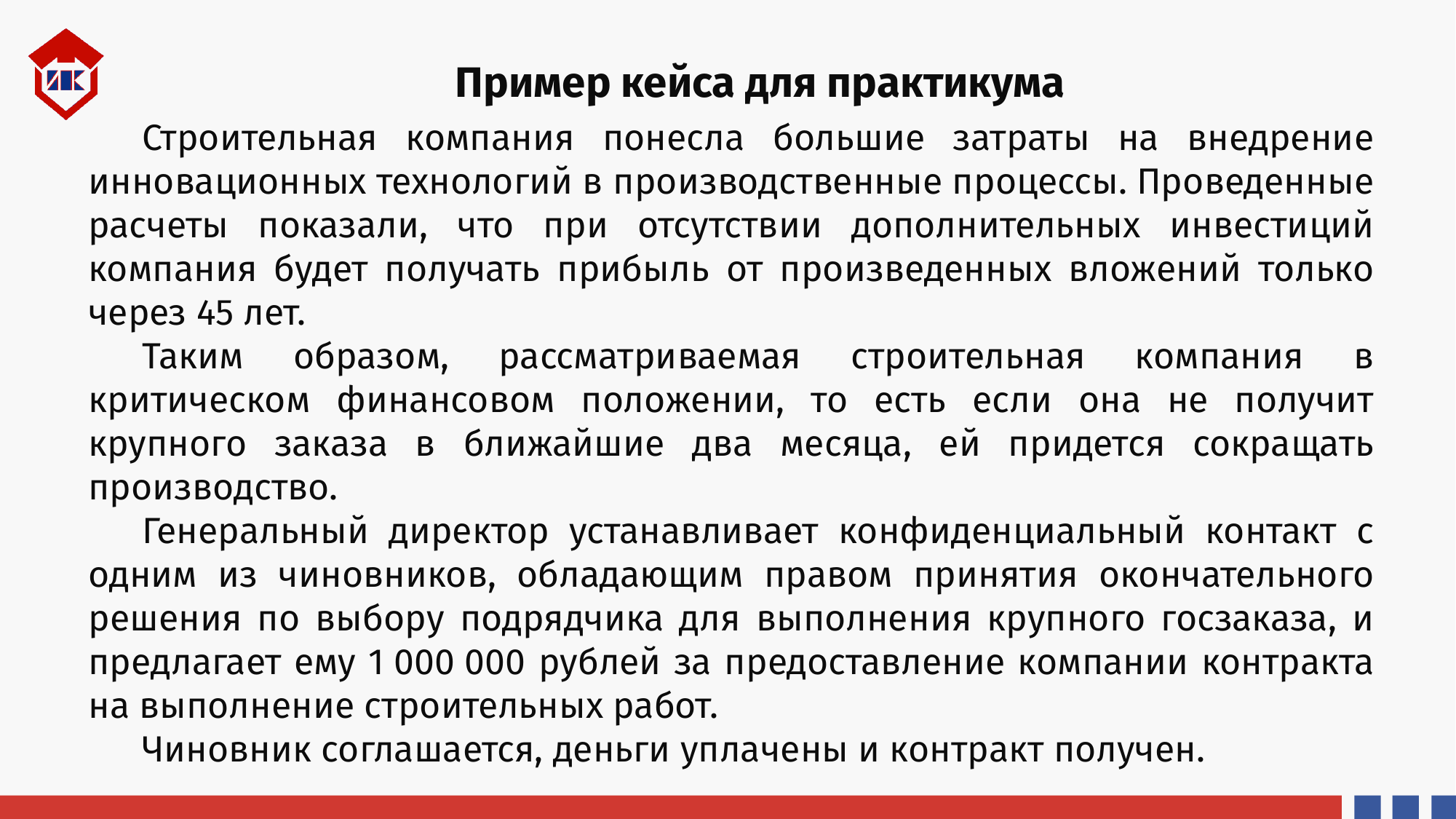

# Пример кейса для практикума
Строительная компания понесла большие затраты на внедрение инновационных технологий в производственные процессы. Проведенные расчеты показали, что при отсутствии дополнительных инвестиций компания будет получать прибыль от произведенных вложений только через 45 лет.
Таким образом, рассматриваемая строительная компания в критическом финансовом положении, то есть если она не получит крупного заказа в ближайшие два месяца, ей придется сокращать производство.
Генеральный директор устанавливает конфиденциальный контакт с одним из чиновников, обладающим правом принятия окончательного решения по выбору подрядчика для выполнения крупного госзаказа, и предлагает ему 1 000 000 рублей за предоставление компании контракта на выполнение строительных работ.
Чиновник соглашается, деньги уплачены и контракт получен.